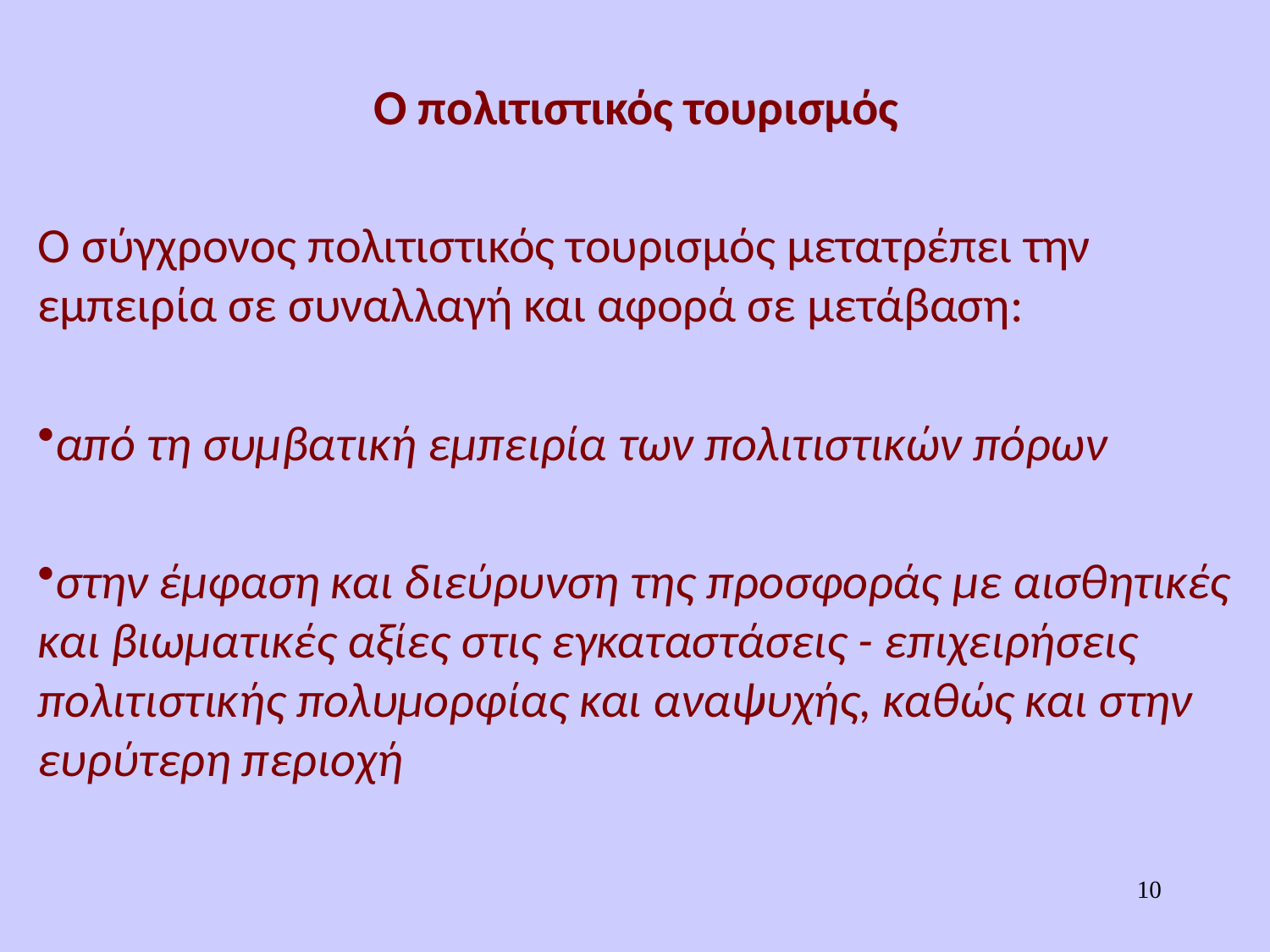

Ο πολιτιστικός τουρισμός

Ο σύγχρονος πολιτιστικός τουρισμός μετατρέπει την εμπειρία σε συναλλαγή και αφορά σε μετάβαση:

από τη συμβατική εμπειρία των πολιτιστικών πόρων

στην έμφαση και διεύρυνση της προσφοράς με αισθητικές και βιωματικές αξίες στις εγκαταστάσεις - επιχειρήσεις πολιτιστικής πολυμορφίας και αναψυχής, καθώς και στην ευρύτερη περιοχή

10